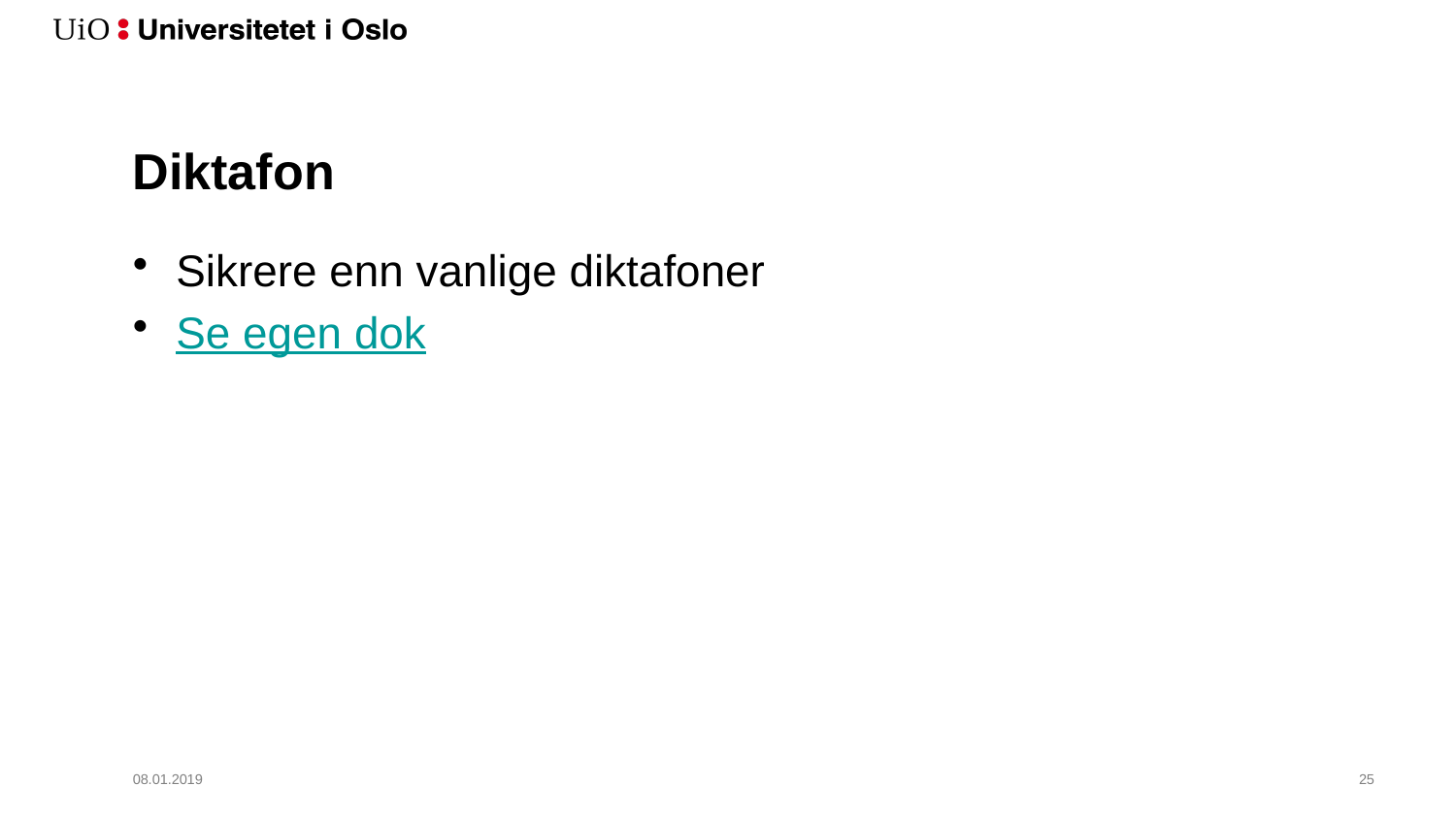

# Diktafon
Sikrere enn vanlige diktafoner
Se egen dok

08.01.2019
25